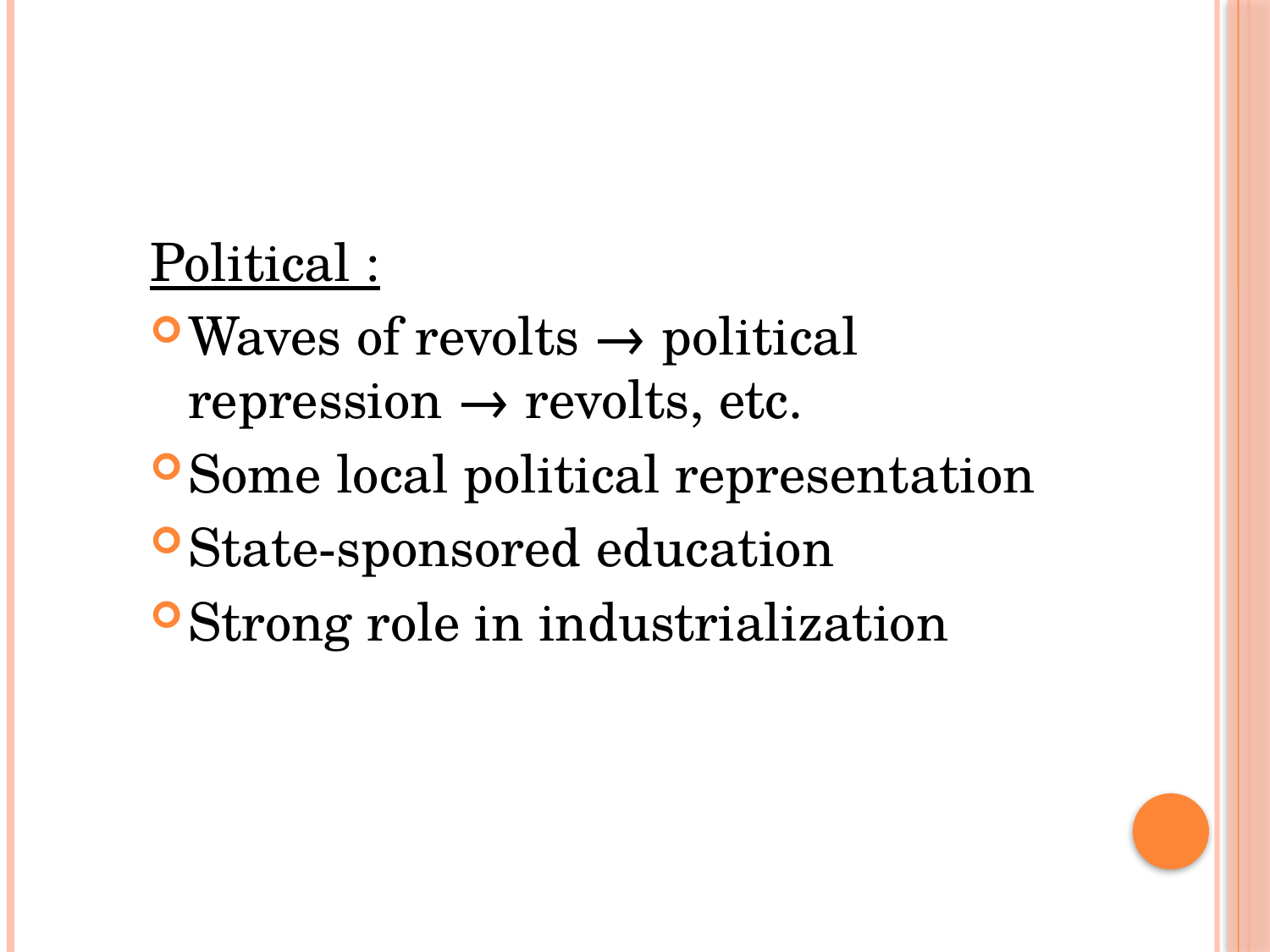

#
Political :
Waves of revolts → political repression → revolts, etc.
Some local political representation
State-sponsored education
Strong role in industrialization